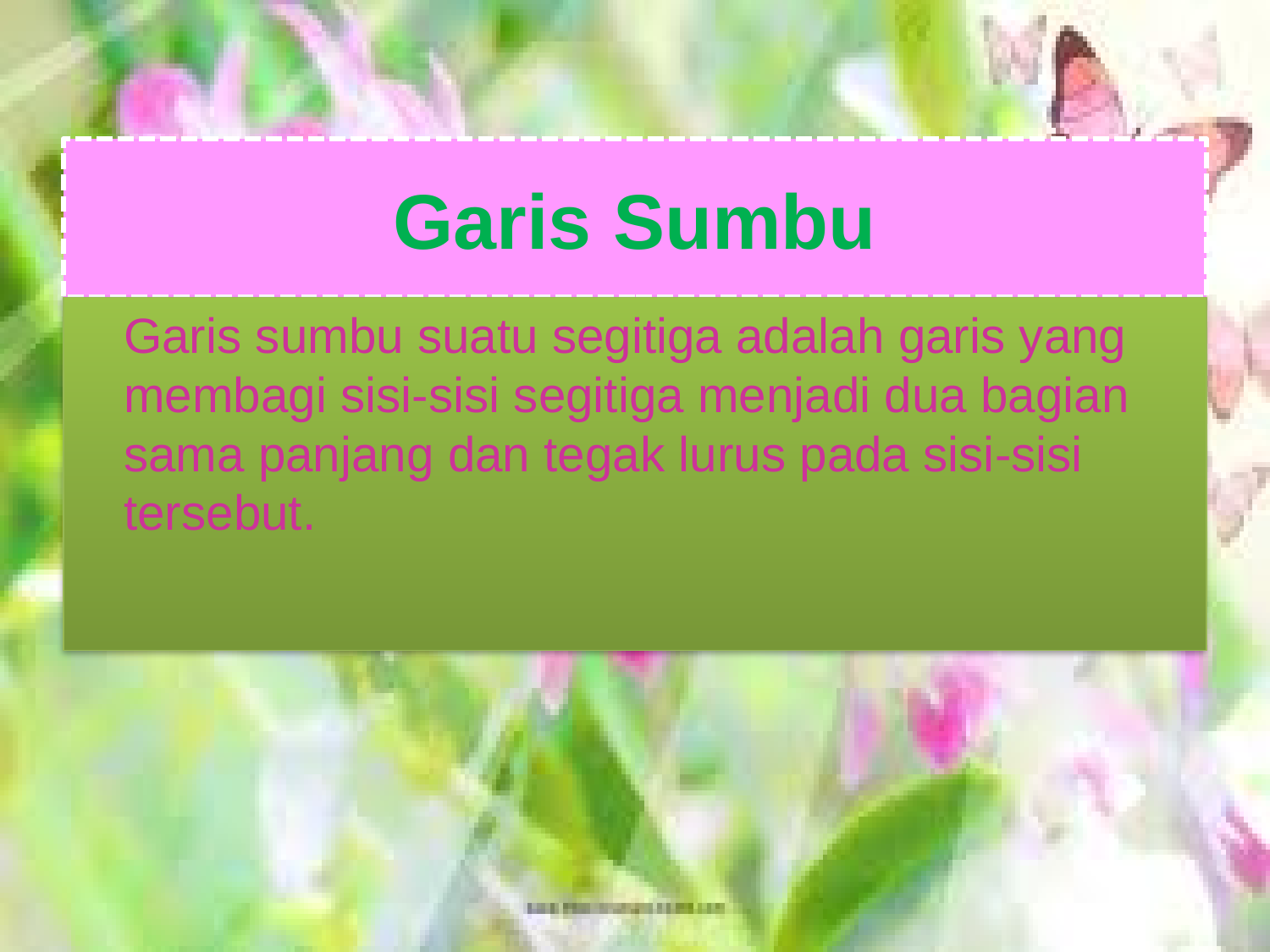

# Garis Sumbu
	Garis sumbu suatu segitiga adalah garis yang membagi sisi-sisi segitiga menjadi dua bagian sama panjang dan tegak lurus pada sisi-sisi tersebut.